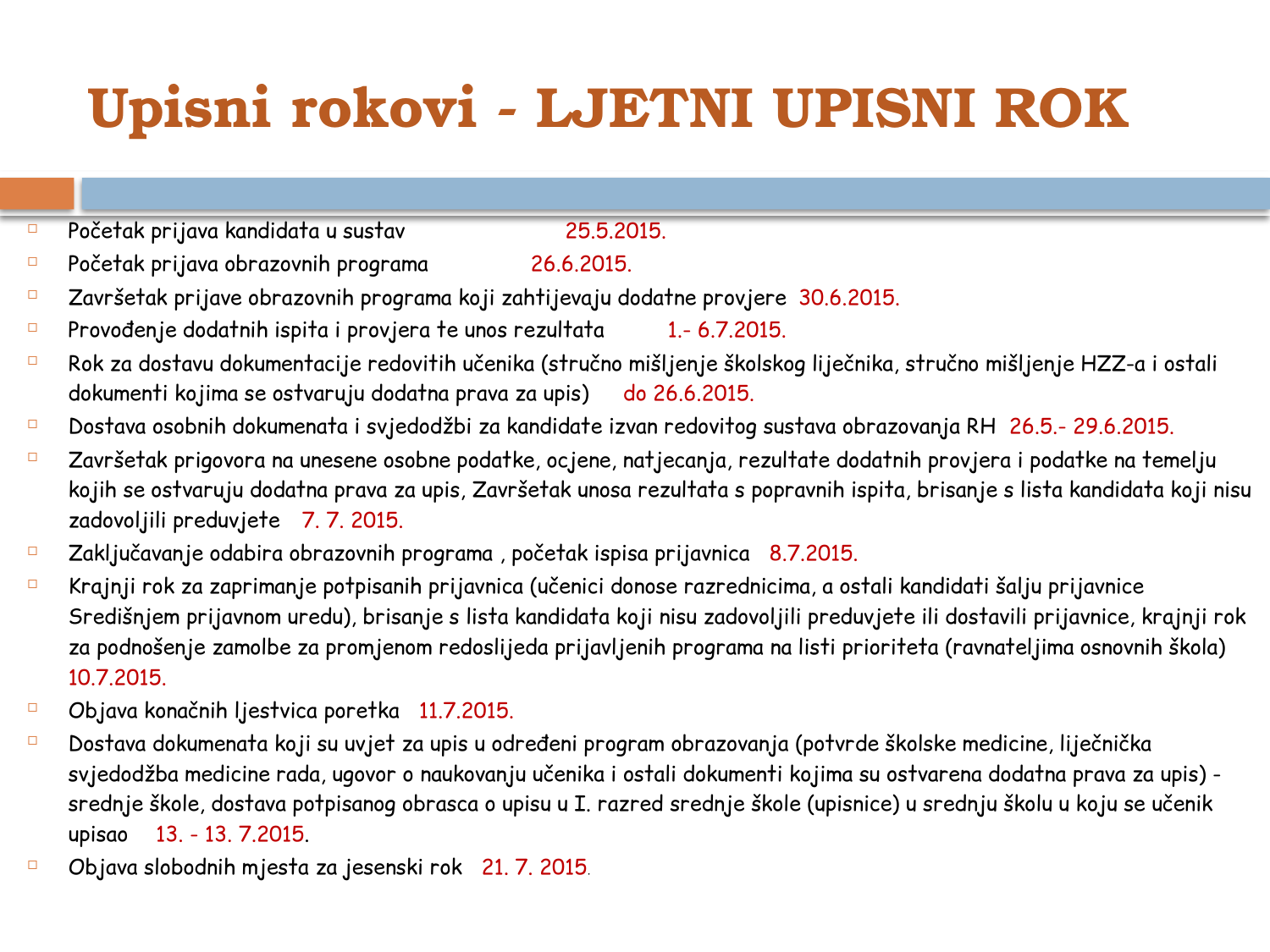

# Upisni rokovi - LJETNI UPISNI ROK
Početak prijava kandidata u sustav                       	25.5.2015.
Početak prijava obrazovnih programa 	             26.6.2015.
Završetak prijave obrazovnih programa koji zahtijevaju dodatne provjere 	30.6.2015.
Provođenje dodatnih ispita i provjera te unos rezultata 	       1.- 6.7.2015.
Rok za dostavu dokumentacije redovitih učenika (stručno mišljenje školskog liječnika, stručno mišljenje HZZ-a i ostali dokumenti kojima se ostvaruju dodatna prava za upis)     	do 26.6.2015.
Dostava osobnih dokumenata i svjedodžbi za kandidate izvan redovitog sustava obrazovanja RH  26.5.- 29.6.2015.
Završetak prigovora na unesene osobne podatke, ocjene, natjecanja, rezultate dodatnih provjera i podatke na temelju kojih se ostvaruju dodatna prava za upis, Završetak unosa rezultata s popravnih ispita, brisanje s lista kandidata koji nisu zadovoljili preduvjete 	7. 7. 2015.
Zaključavanje odabira obrazovnih programa , početak ispisa prijavnica 	8.7.2015.
Krajnji rok za zaprimanje potpisanih prijavnica (učenici donose razrednicima, a ostali kandidati šalju prijavnice Središnjem prijavnom uredu), brisanje s lista kandidata koji nisu zadovoljili preduvjete ili dostavili prijavnice, krajnji rok za podnošenje zamolbe za promjenom redoslijeda prijavljenih programa na listi prioriteta (ravnateljima osnovnih škola) 	10.7.2015.
Objava konačnih ljestvica poretka 	11.7.2015.
Dostava dokumenata koji su uvjet za upis u određeni program obrazovanja (potvrde školske medicine, liječnička svjedodžba medicine rada, ugovor o naukovanju učenika i ostali dokumenti kojima su ostvarena dodatna prava za upis) - srednje škole, dostava potpisanog obrasca o upisu u I. razred srednje škole (upisnice) u srednju školu u koju se učenik upisao 	13. - 13. 7.2015.
Objava slobodnih mjesta za jesenski rok   21. 7. 2015.